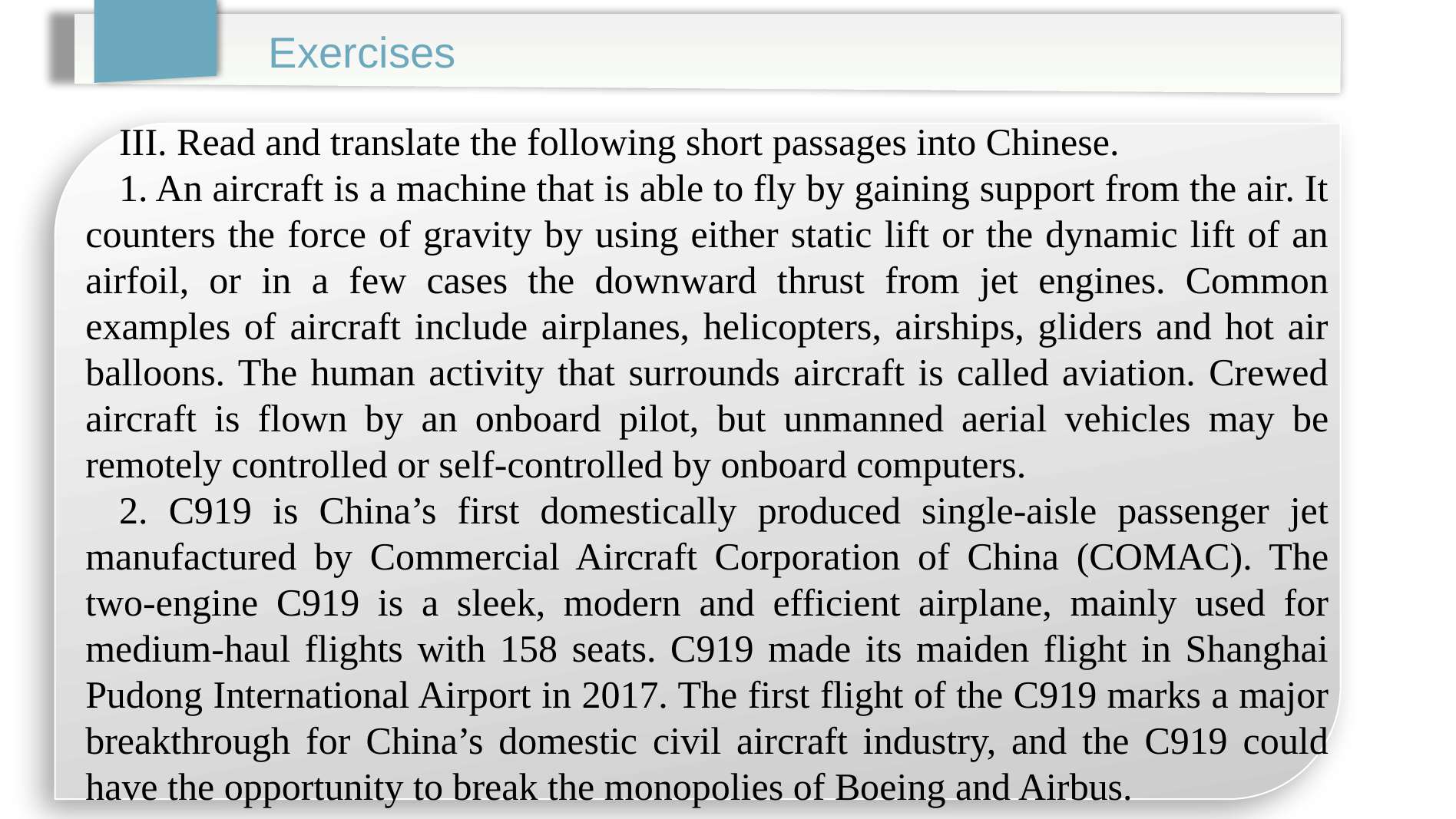

Exercises
III. Read and translate the following short passages into Chinese.
1. An aircraft is a machine that is able to fly by gaining support from the air. It counters the force of gravity by using either static lift or the dynamic lift of an airfoil, or in a few cases the downward thrust from jet engines. Common examples of aircraft include airplanes, helicopters, airships, gliders and hot air balloons. The human activity that surrounds aircraft is called aviation. Crewed aircraft is flown by an onboard pilot, but unmanned aerial vehicles may be remotely controlled or self-controlled by onboard computers.
2. C919 is China’s first domestically produced single-aisle passenger jet manufactured by Commercial Aircraft Corporation of China (COMAC). The two-engine C919 is a sleek, modern and efficient airplane, mainly used for medium-haul flights with 158 seats. C919 made its maiden flight in Shanghai Pudong International Airport in 2017. The first flight of the C919 marks a major breakthrough for China’s domestic civil aircraft industry, and the C919 could have the opportunity to break the monopolies of Boeing and Airbus.